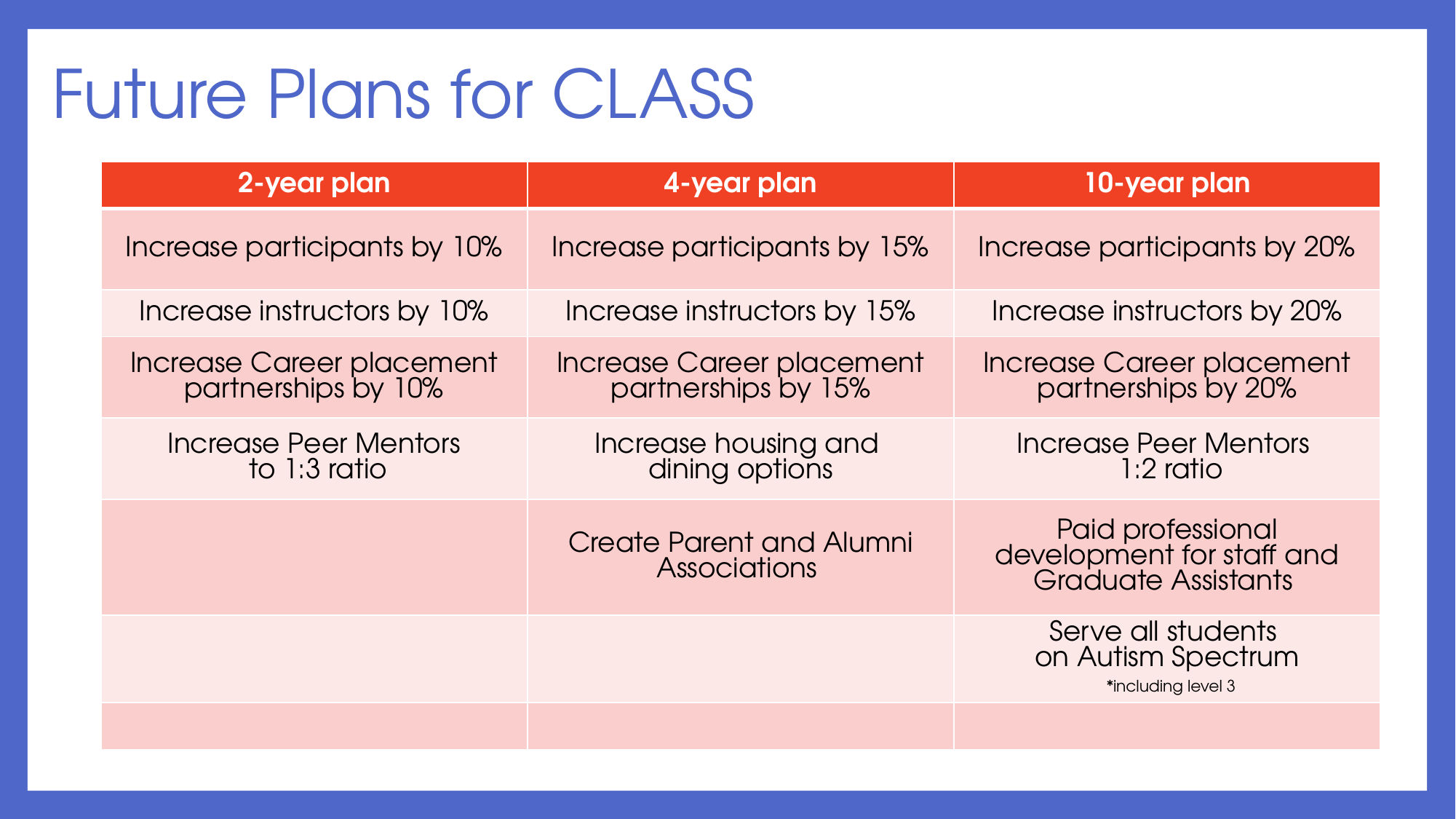

# Future Plans for CLASS
| 2-year plan | 4-year plan | 10-year plan |
| --- | --- | --- |
| Increase participants by 10% | Increase participants by 15% | Increase participants by 20% |
| Increase instructors by 10% | Increase instructors by 15% | Increase instructors by 20% |
| Increase Career placement partnerships by 10% | Increase Career placement partnerships by 15% | Increase Career placement partnerships by 20% |
| Increase Peer Mentors to 1:3 ratio | Increase housing and dining options | Increase Peer Mentors 1:2 ratio |
|  | Create Parent and Alumni Associations | Paid professional development for staff and Graduate Assistants |
|  |  | Serve all students on Autism Spectrum \*including level 3 |
|  |  |  |